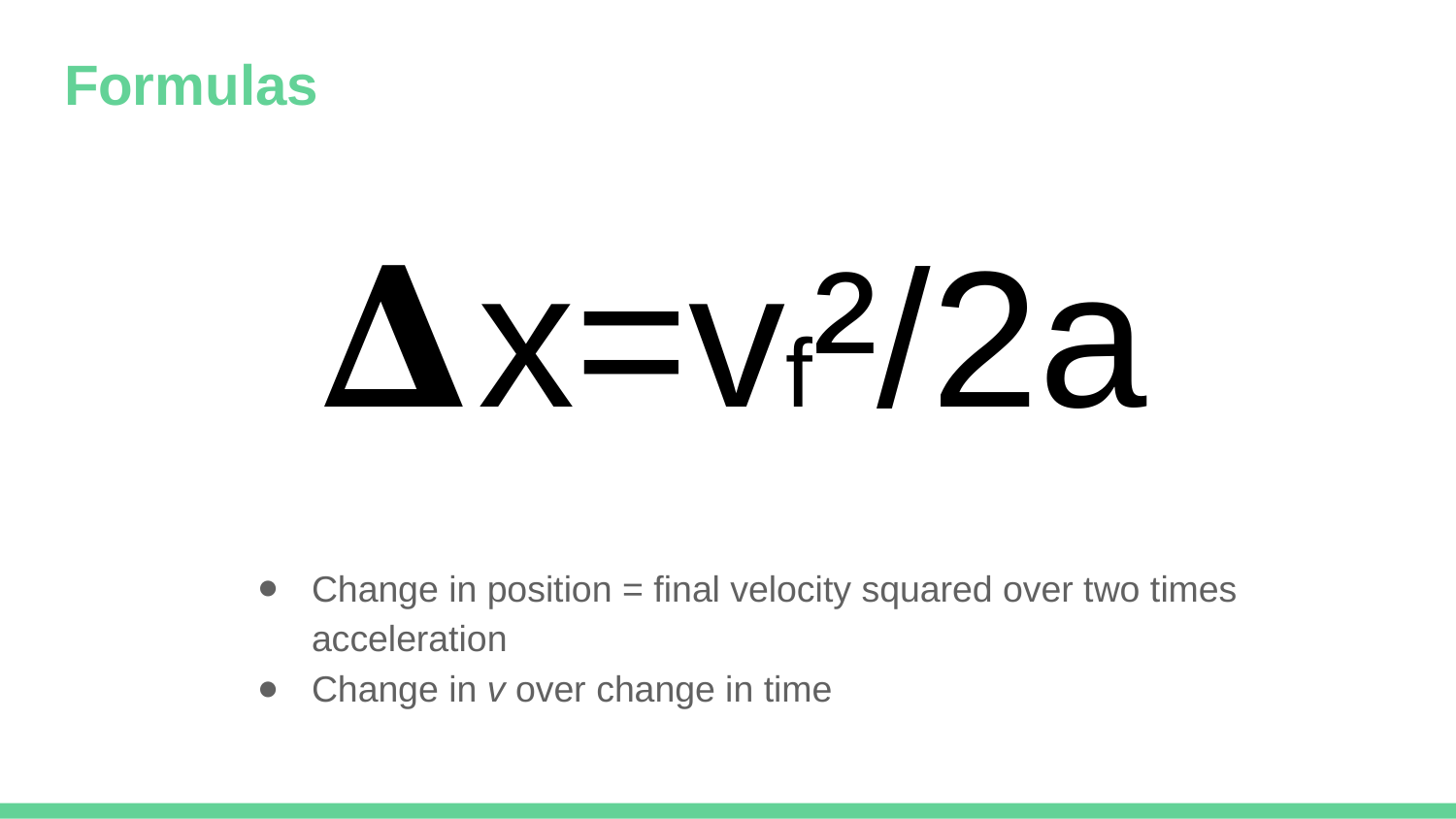

# Formulas
𝚫x=vf²/2a
Change in position = final velocity squared over two times acceleration
Change in v over change in time